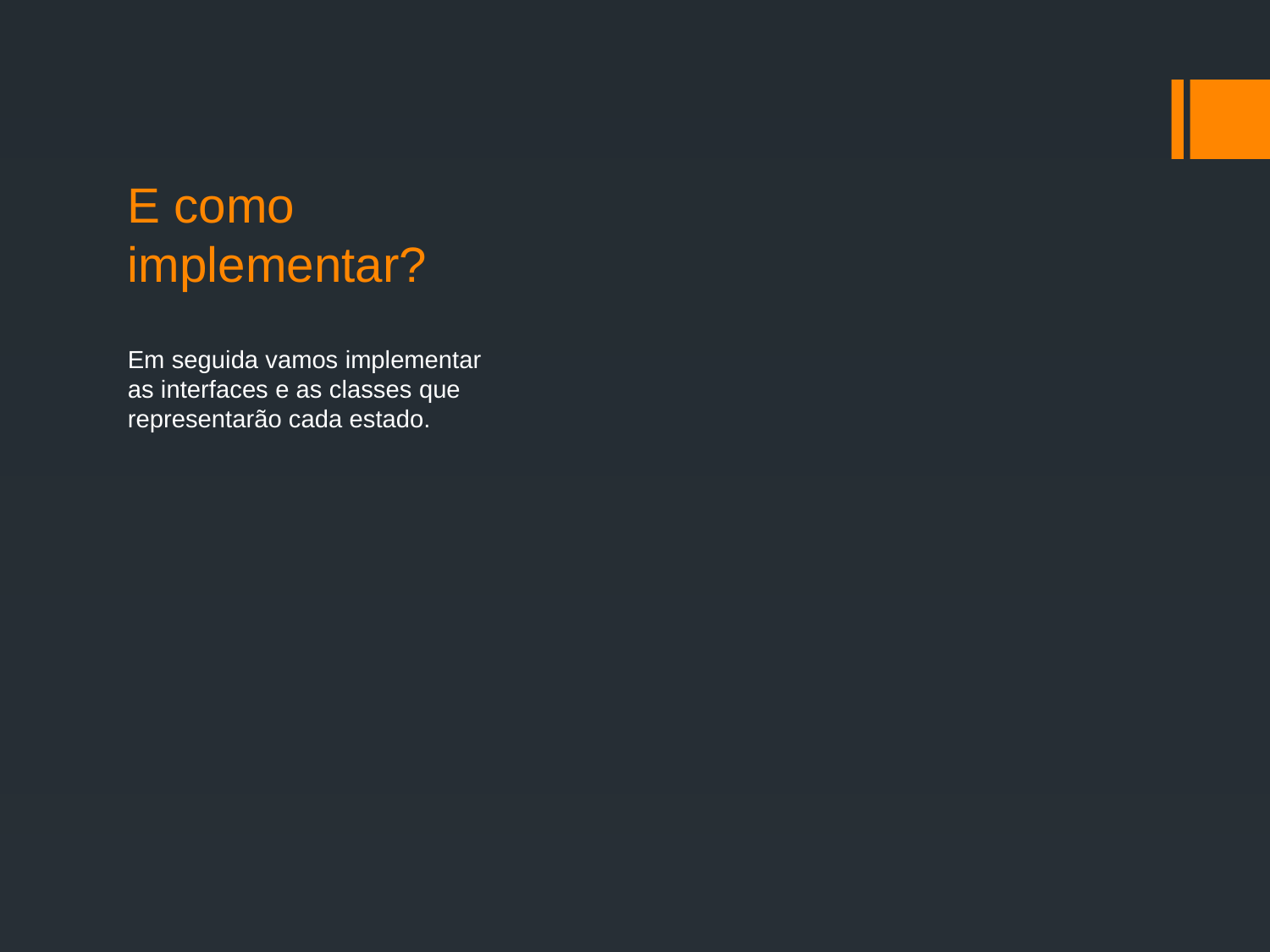

# E como implementar?
Em seguida vamos implementar as interfaces e as classes que representarão cada estado.